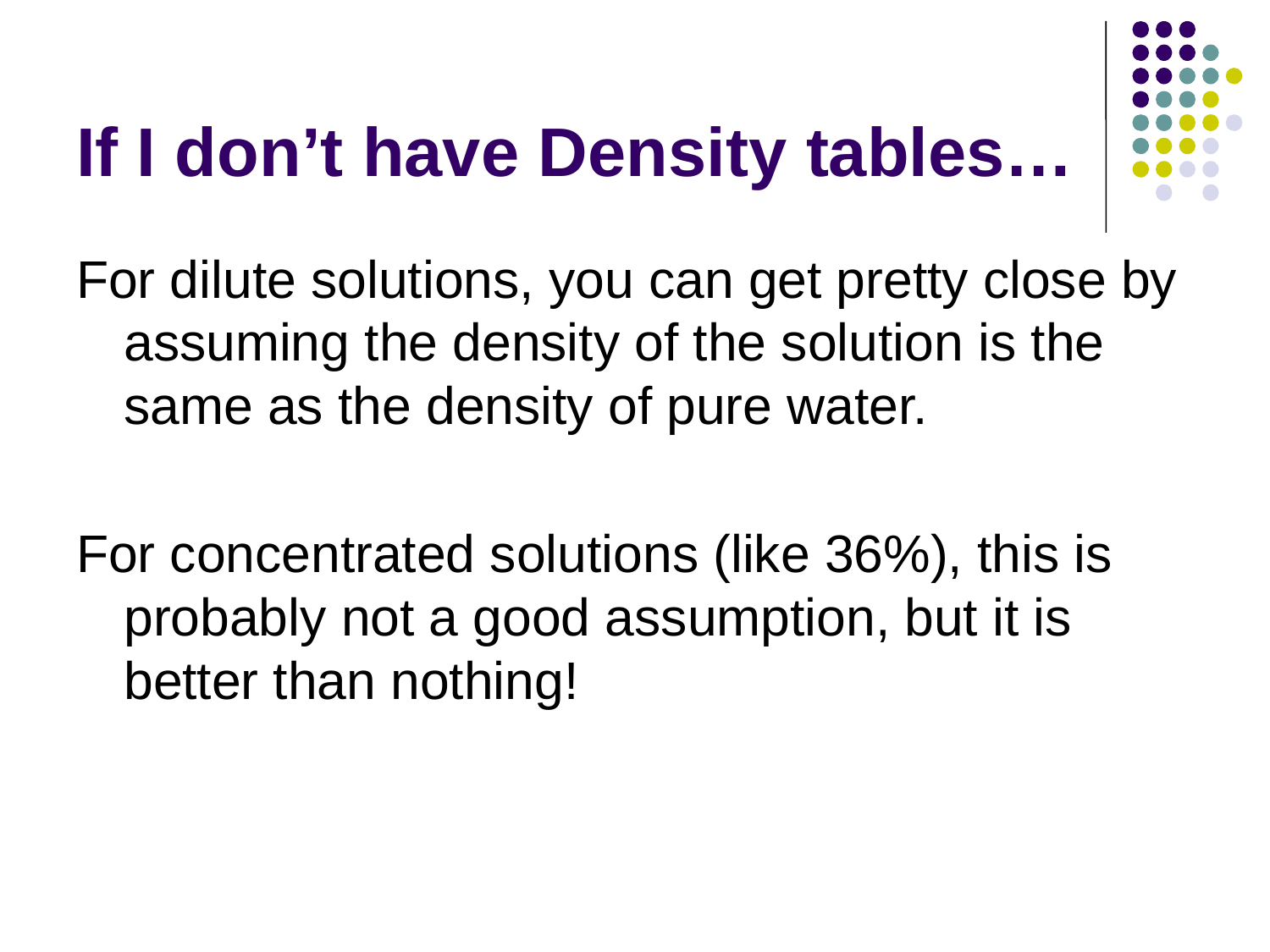

# If I don’t have Density tables…
For dilute solutions, you can get pretty close by assuming the density of the solution is the same as the density of pure water.

For concentrated solutions (like 36%), this is probably not a good assumption, but it is better than nothing!